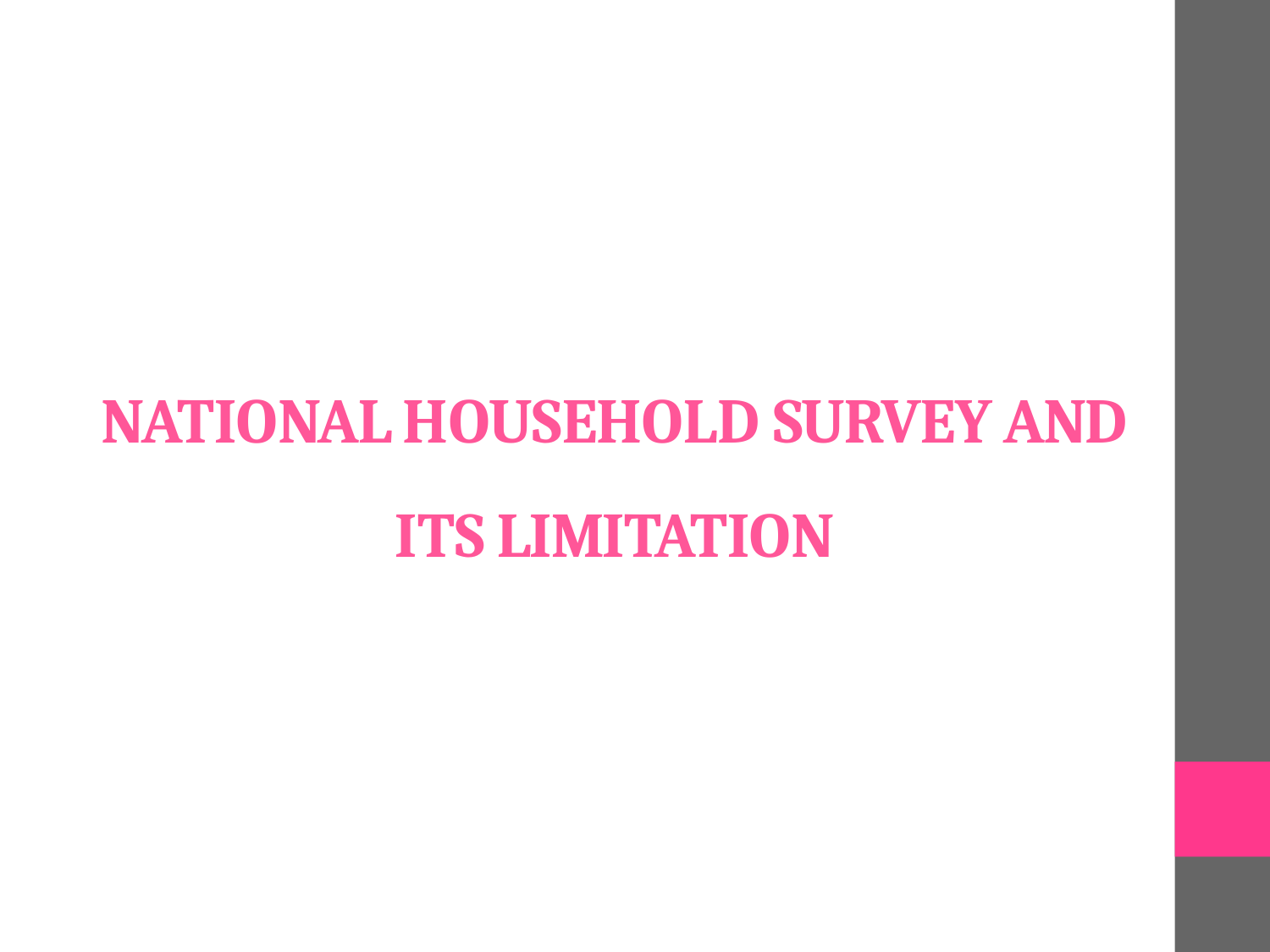

# NATIONAL HOUSEHOLD SURVEY AND ITS LIMITATION